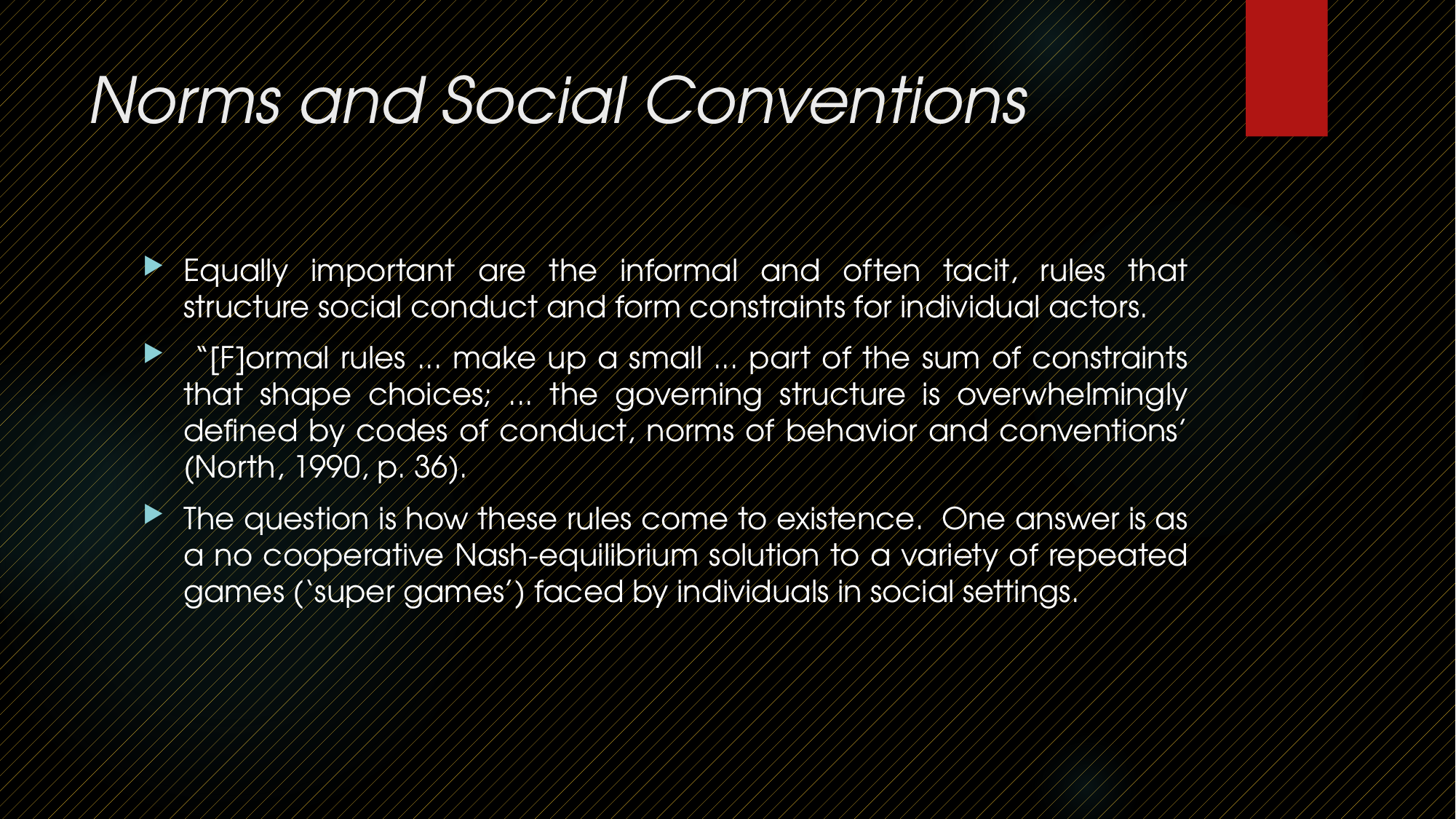

# Norms and Social Conventions
Equally important are the informal and often tacit, rules that structure social conduct and form constraints for individual actors.
 “[F]ormal rules ... make up a small ... part of the sum of constraints that shape choices; ... the governing structure is overwhelmingly defined by codes of conduct, norms of behavior and conventions’ (North, 1990, p. 36).
The question is how these rules come to existence.  One answer is as a no cooperative Nash-equilibrium solution to a variety of repeated games (‘super games’) faced by individuals in social settings.